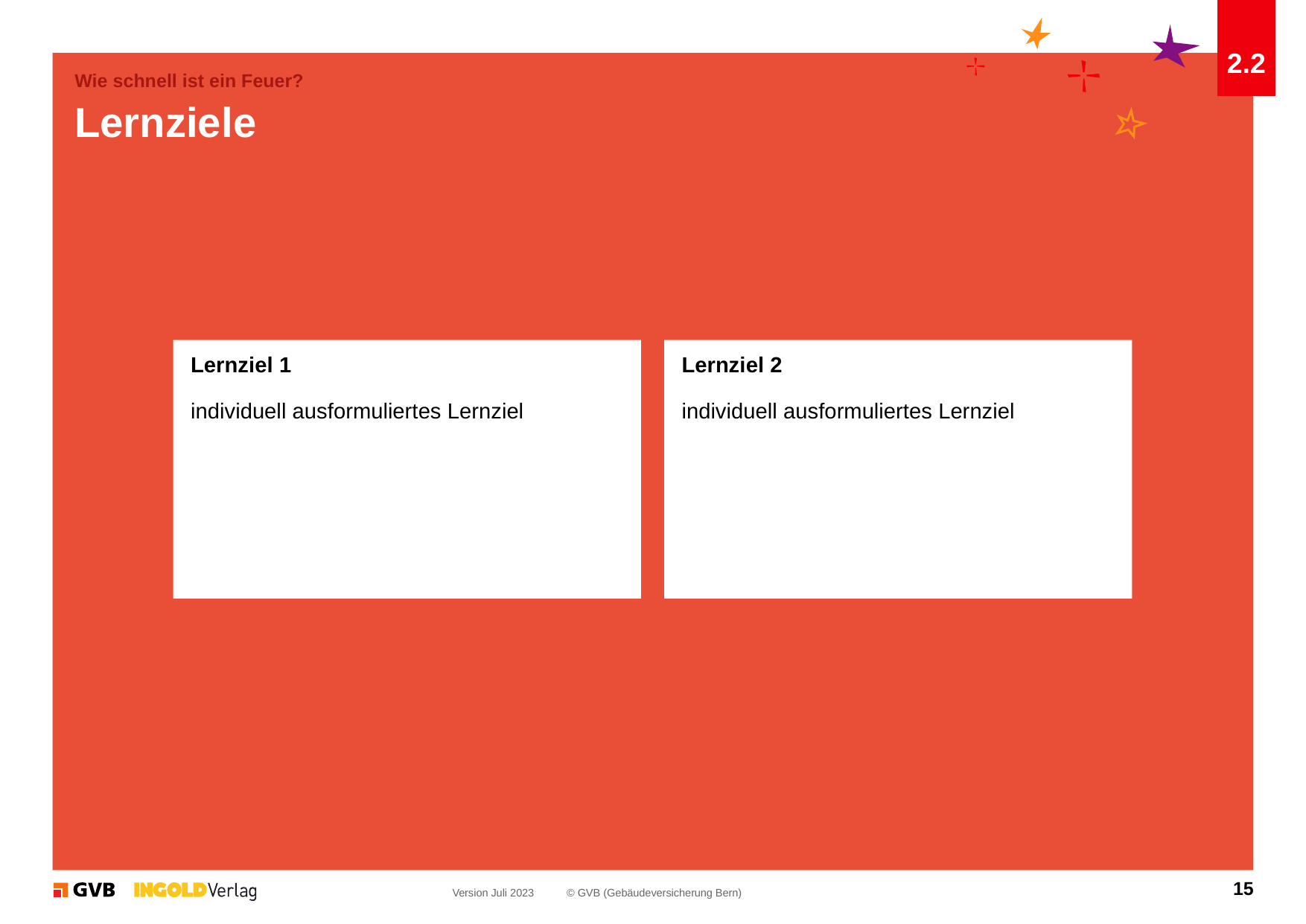

2.2
Wie schnell ist ein Feuer?
# Lernziele
Lernziel 1

individuell ausformuliertes Lernziel
Lernziel 2

individuell ausformuliertes Lernziel
15
Version Juli 2023